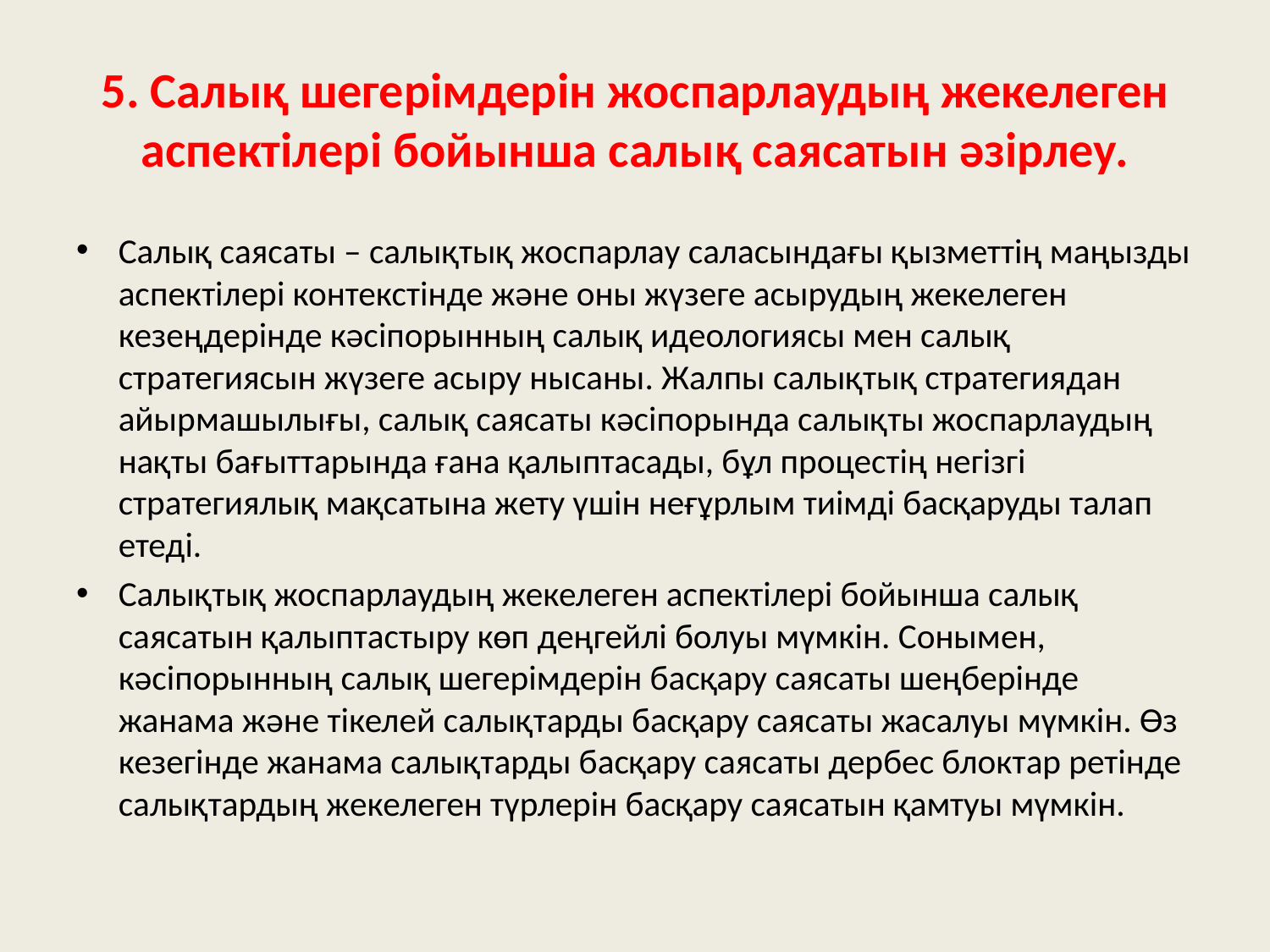

# 5. Салық шегерімдерін жоспарлаудың жекелеген аспектілері бойынша салық саясатын әзірлеу.
Салық саясаты – салықтық жоспарлау саласындағы қызметтің маңызды аспектілері контекстінде және оны жүзеге асырудың жекелеген кезеңдерінде кәсіпорынның салық идеологиясы мен салық стратегиясын жүзеге асыру нысаны. Жалпы салықтық стратегиядан айырмашылығы, салық саясаты кәсіпорында салықты жоспарлаудың нақты бағыттарында ғана қалыптасады, бұл процестің негізгі стратегиялық мақсатына жету үшін неғұрлым тиімді басқаруды талап етеді.
Салықтық жоспарлаудың жекелеген аспектілері бойынша салық саясатын қалыптастыру көп деңгейлі болуы мүмкін. Сонымен, кәсіпорынның салық шегерімдерін басқару саясаты шеңберінде жанама және тікелей салықтарды басқару саясаты жасалуы мүмкін. Өз кезегінде жанама салықтарды басқару саясаты дербес блоктар ретінде салықтардың жекелеген түрлерін басқару саясатын қамтуы мүмкін.